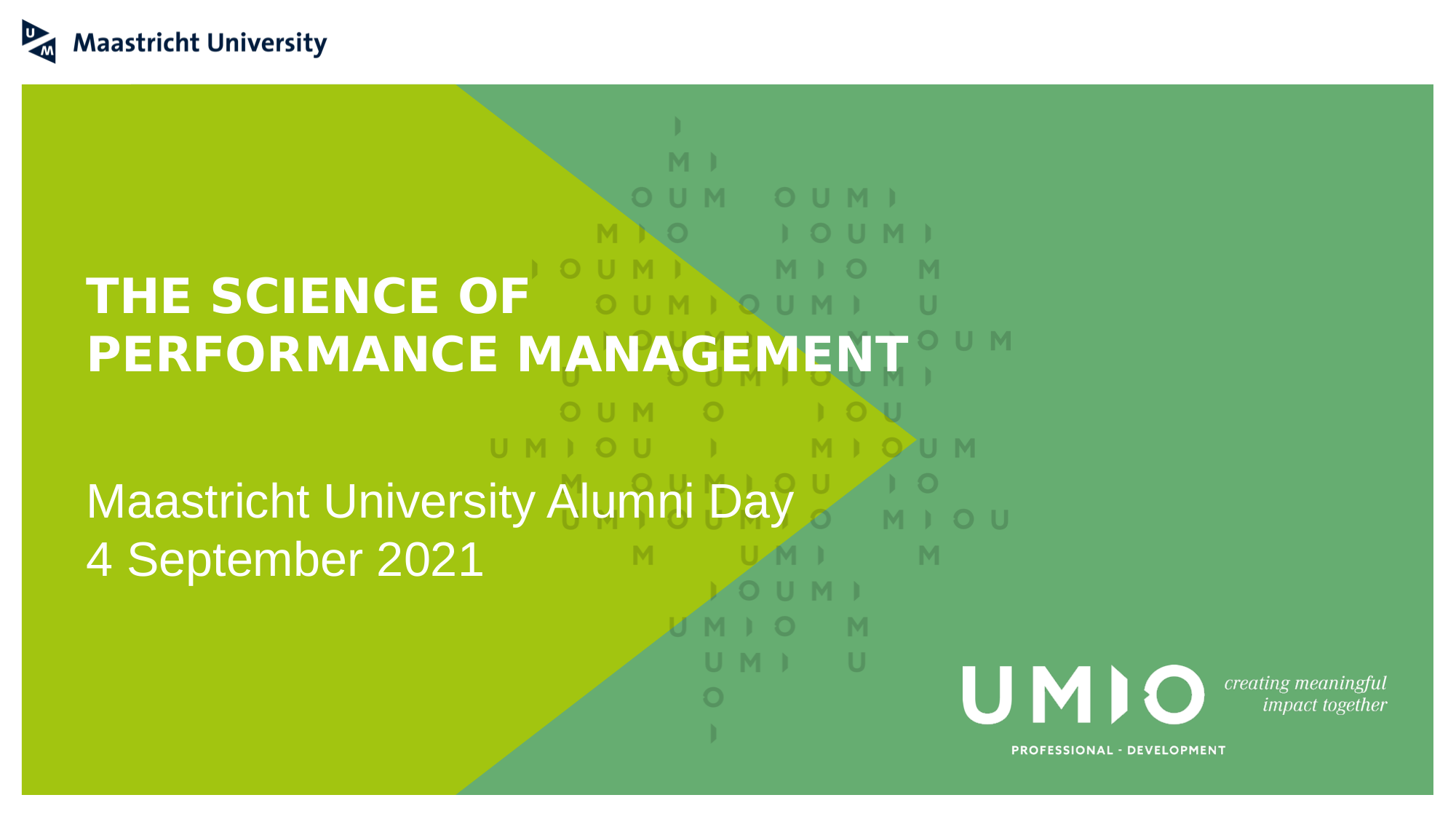

# THE SCIENCE OF PERFORMANCE MANAGEMENT
Maastricht University Alumni Day
4 September 2021